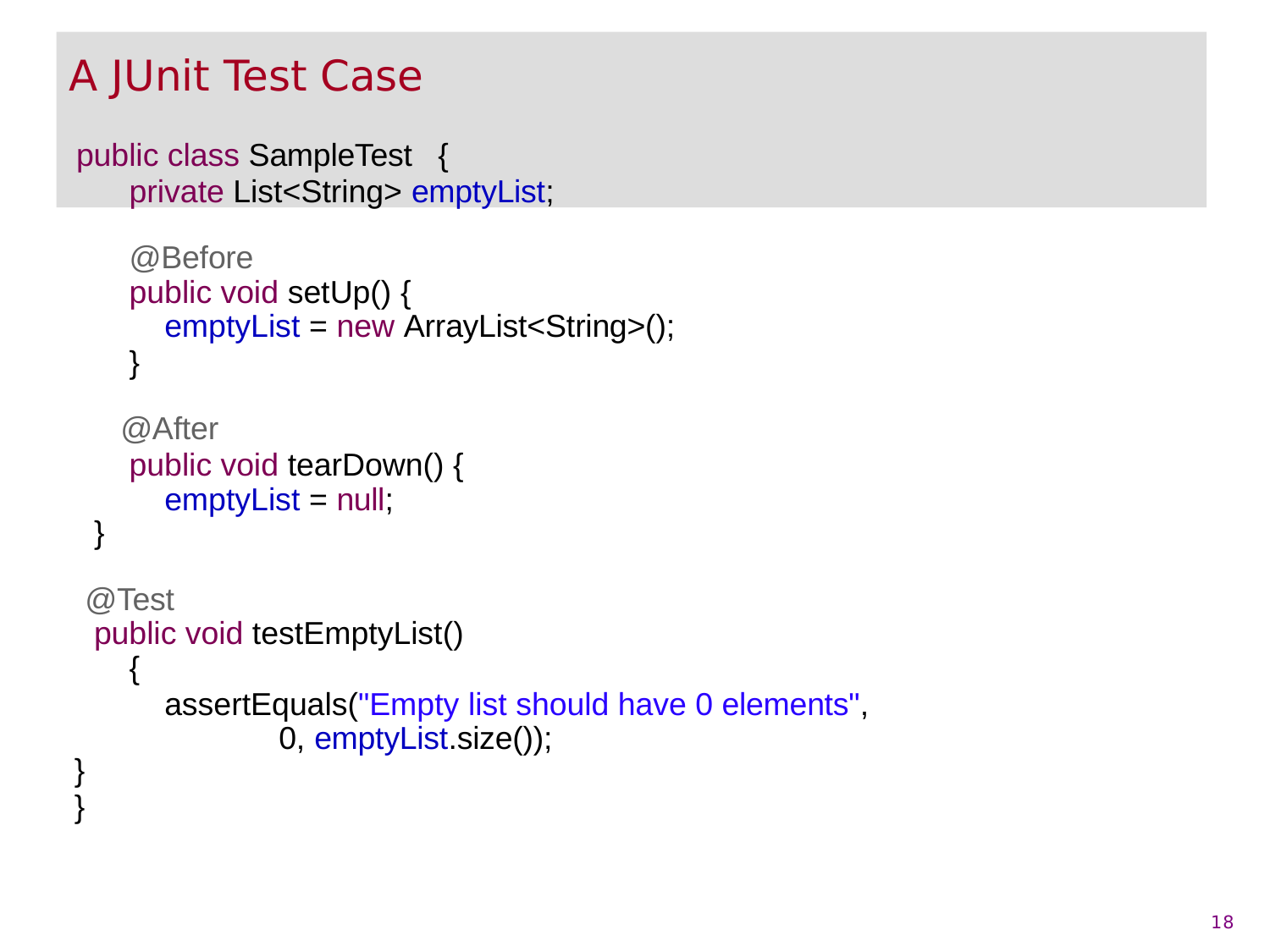

# A JUnit Test Case
public class SampleTest	{
private List<String> emptyList;
@Before
public void setUp() {
emptyList = new ArrayList<String>();
}
@After
public void tearDown() { emptyList = null;
}
@Test
public void testEmptyList() {
assertEquals("Empty list should have 0 elements", 0, emptyList.size());
}
}
18